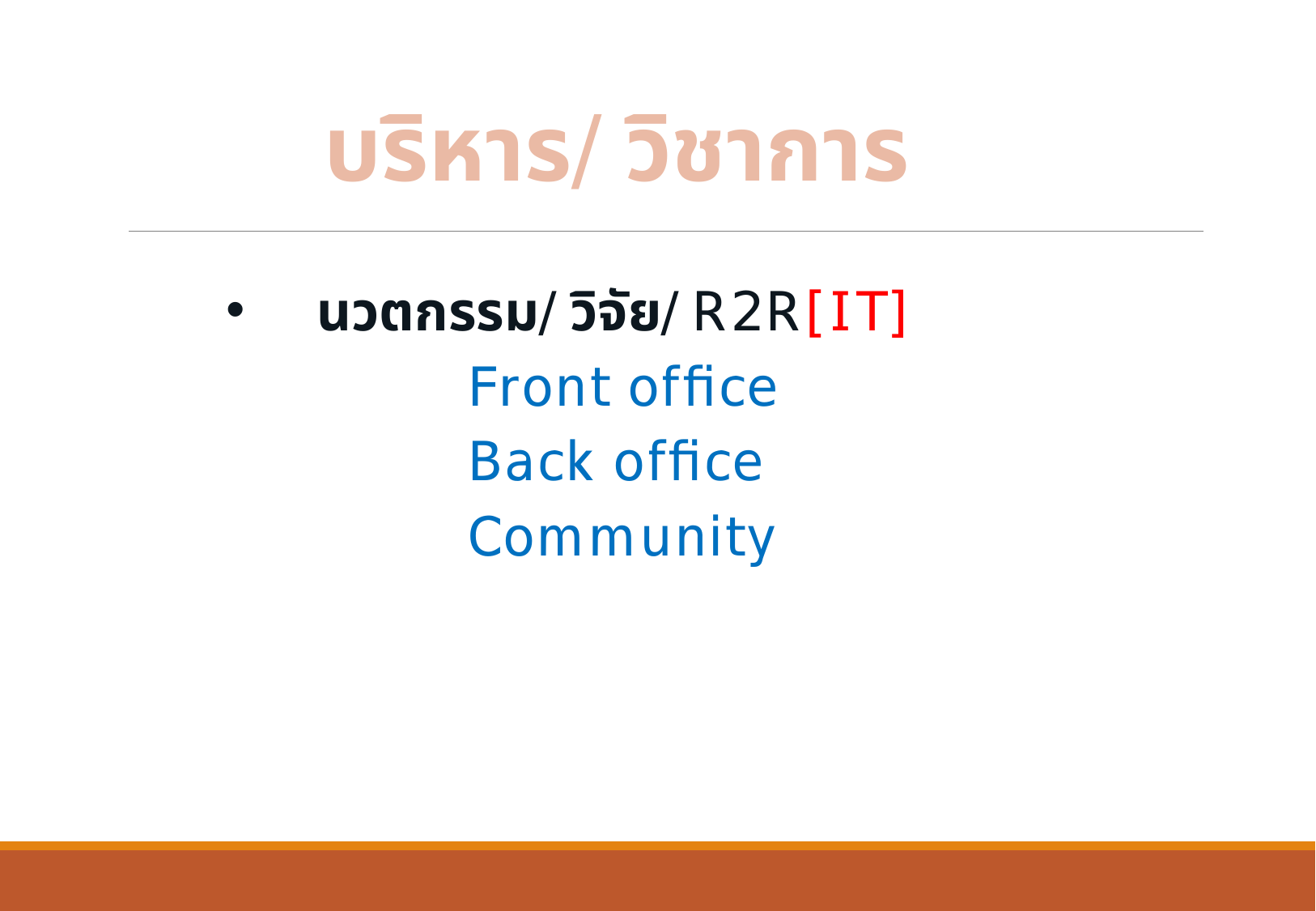

บริหาร/วิชาการ
นวตกรรม/วิจัย/R2R[IT]
		Front office
		Back office
		Community